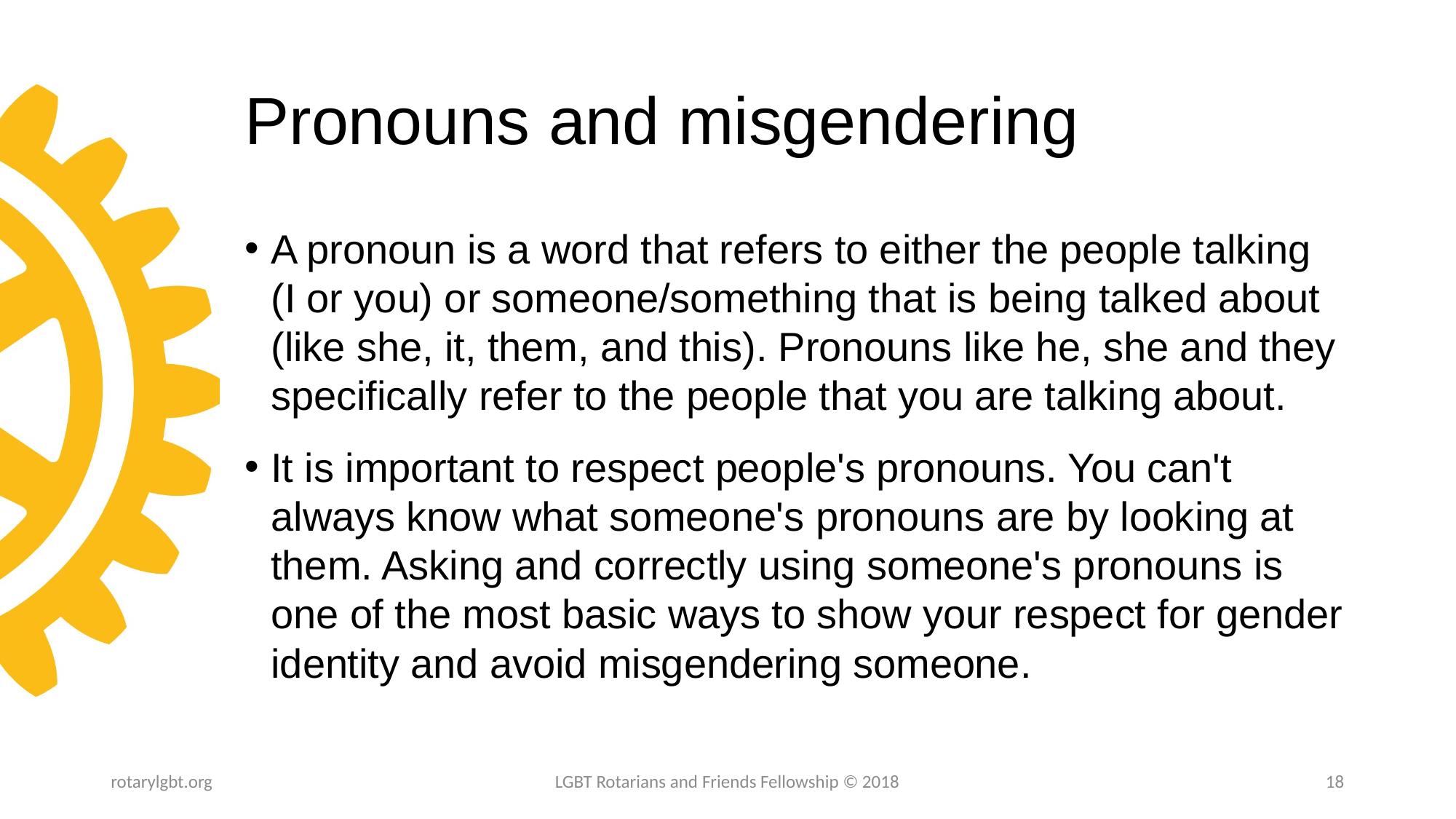

# Pronouns and misgendering
A pronoun is a word that refers to either the people talking (I or you) or someone/something that is being talked about (like she, it, them, and this). Pronouns like he, she and they specifically refer to the people that you are talking about.
It is important to respect people's pronouns. You can't always know what someone's pronouns are by looking at them. Asking and correctly using someone's pronouns is one of the most basic ways to show your respect for gender identity and avoid misgendering someone.
rotarylgbt.org
LGBT Rotarians and Friends Fellowship © 2018
18